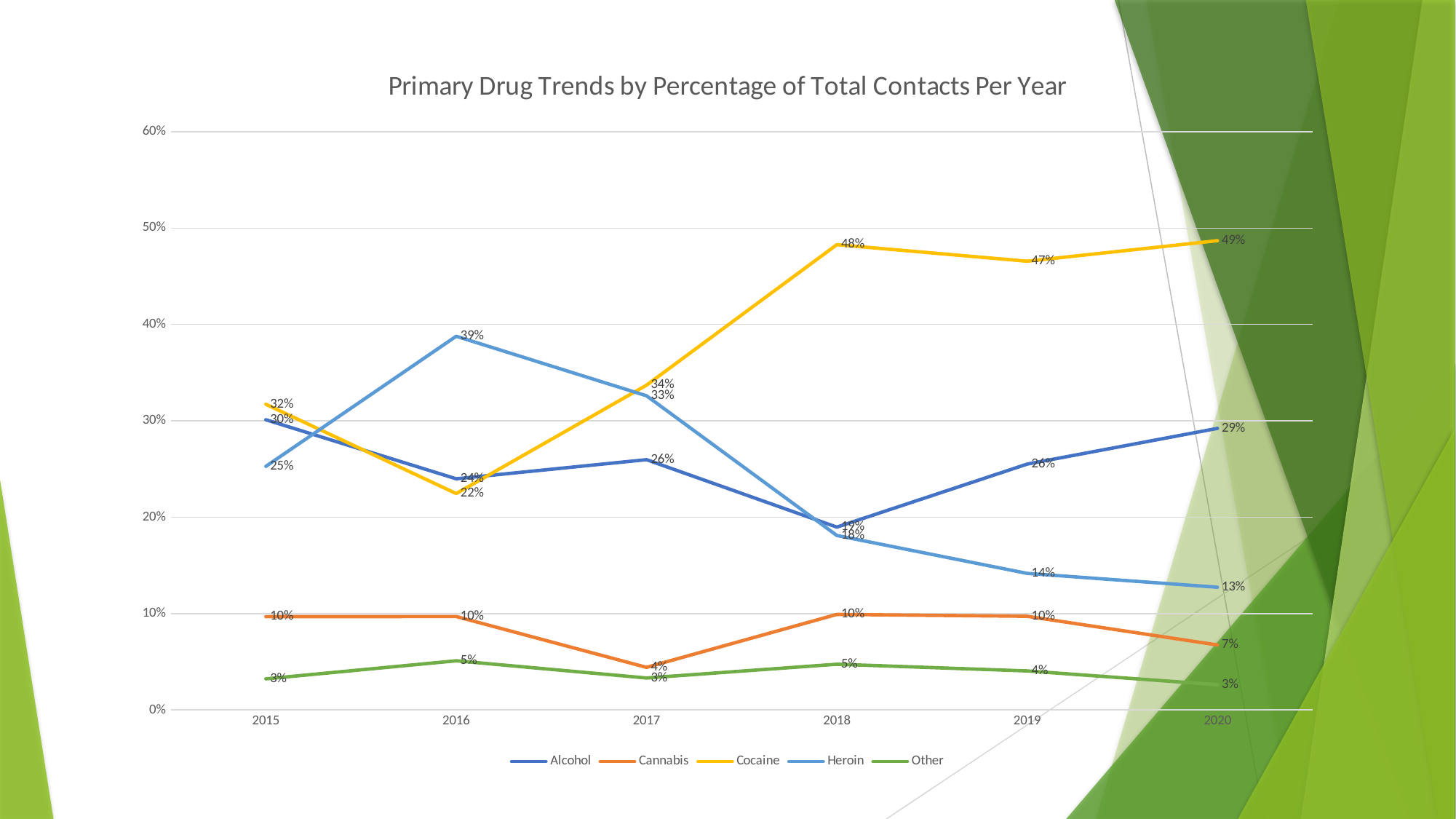

### Chart: Primary Drug Trends by Percentage of Total Contacts Per Year

| Category | Alcohol | Cannabis | Cocaine | Heroin | Other |
|---|---|---|---|---|---|
| 2015 | 0.3010752688172043 | 0.0967741935483871 | 0.3172043010752688 | 0.25268817204301075 | 0.03225806451612903 |
| 2016 | 0.23979591836734693 | 0.09693877551020408 | 0.22448979591836737 | 0.3877551020408163 | 0.05102040816326531 |
| 2017 | 0.2596685082872928 | 0.04419889502762431 | 0.3370165745856354 | 0.3259668508287293 | 0.03314917127071823 |
| 2018 | 0.1896551724137931 | 0.09913793103448276 | 0.48275862068965514 | 0.1810344827586207 | 0.04741379310344827 |
| 2019 | 0.2550607287449393 | 0.09716599190283401 | 0.46558704453441296 | 0.1417004048582996 | 0.04048582995951417 |
| 2020 | 0.29213483146067415 | 0.06741573033707865 | 0.4868913857677903 | 0.12734082397003746 | 0.026217228464419477 |